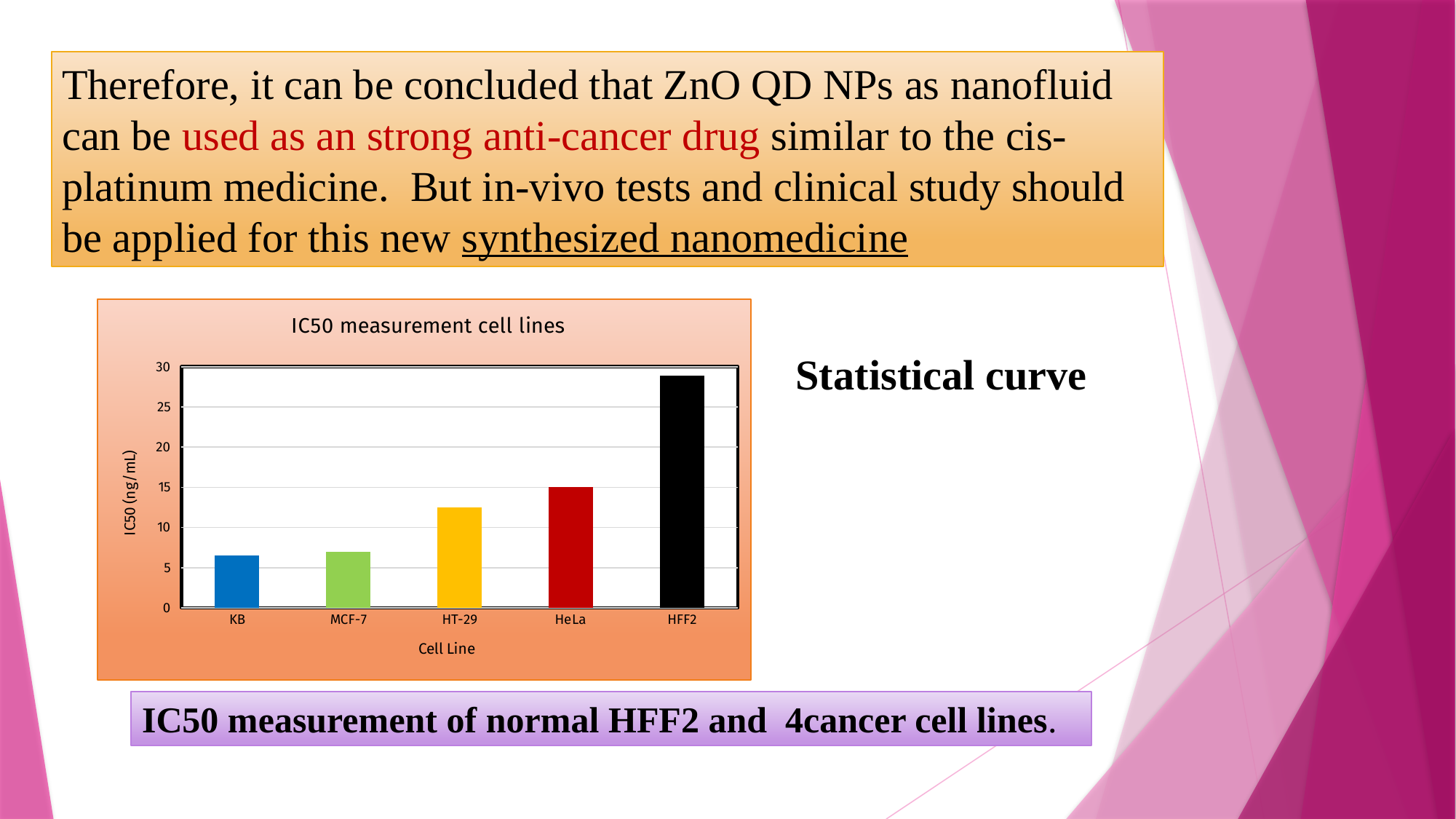

Therefore, it can be concluded that ZnO QD NPs as nanofluid can be used as an strong anti-cancer drug similar to the cis-platinum medicine.  But in-vivo tests and clinical study should be applied for this new synthesized nanomedicine

### Chart: IC50 measurement cell lines

| Category | Series 1 |
|---|---|
| KB | 6.5 |
| MCF-7 | 7.0 |
| HT-29 | 12.5 |
| HeLa | 15.0 |
| HFF2 | 28.88 |
Statistical curve
IC50 measurement of normal HFF2 and  4cancer cell lines.